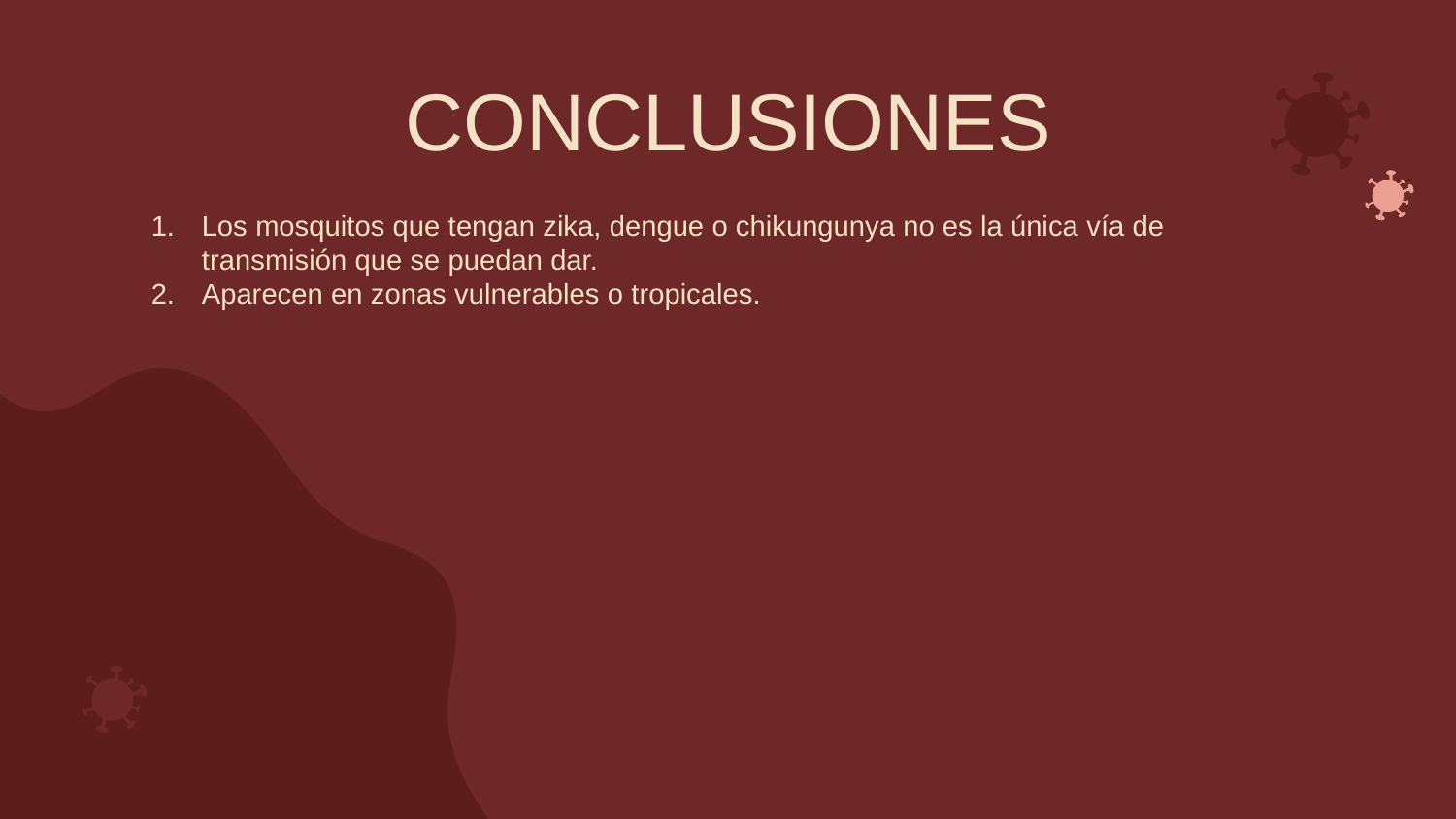

# CONCLUSIONES
Los mosquitos que tengan zika, dengue o chikungunya no es la única vía de transmisión que se puedan dar.
Aparecen en zonas vulnerables o tropicales.